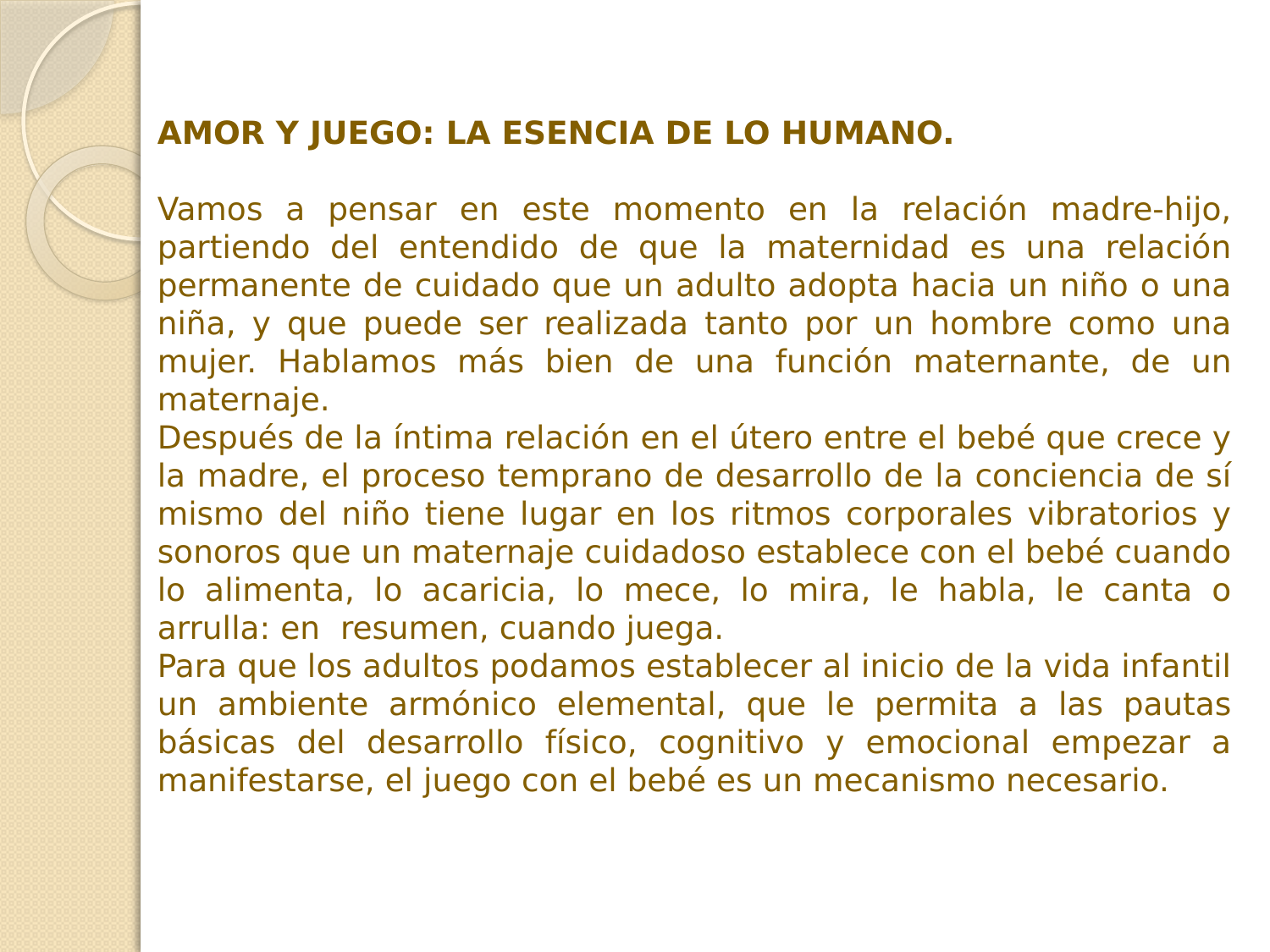

AMOR Y JUEGO: LA ESENCIA DE LO HUMANO.

Vamos a pensar en este momento en la relación madre-hijo, partiendo del entendido de que la maternidad es una relación permanente de cuidado que un adulto adopta hacia un niño o una niña, y que puede ser realizada tanto por un hombre como una mujer. Hablamos más bien de una función maternante, de un maternaje.
Después de la íntima relación en el útero entre el bebé que crece y la madre, el proceso temprano de desarrollo de la conciencia de sí mismo del niño tiene lugar en los ritmos corporales vibratorios y sonoros que un maternaje cuidadoso establece con el bebé cuando lo alimenta, lo acaricia, lo mece, lo mira, le habla, le canta o arrulla: en  resumen, cuando juega.
Para que los adultos podamos establecer al inicio de la vida infantil un ambiente armónico elemental, que le permita a las pautas básicas del desarrollo físico, cognitivo y emocional empezar a manifestarse, el juego con el bebé es un mecanismo necesario.